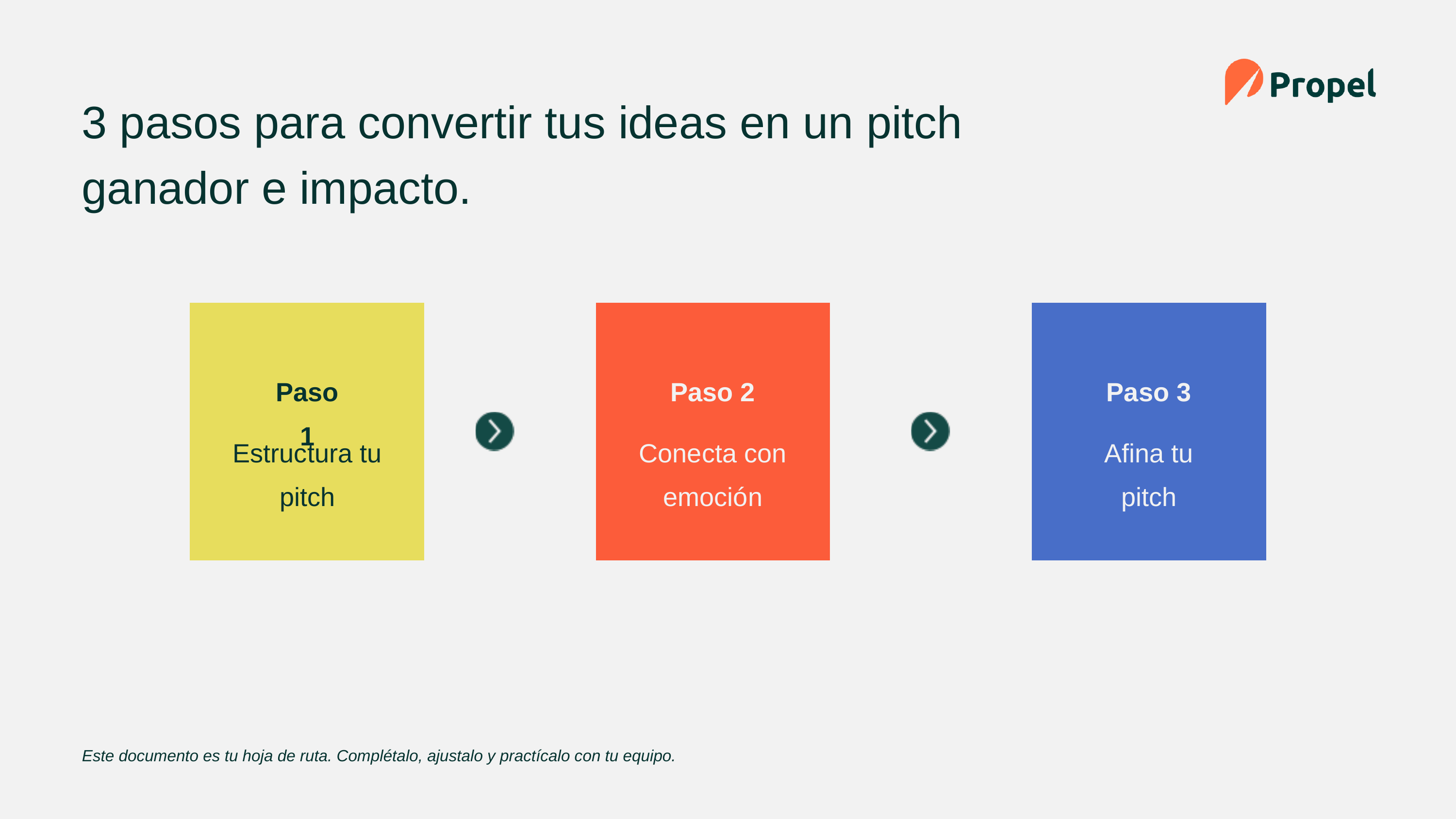

3 pasos para convertir tus ideas en un pitch ganador e impacto.

Paso 1
Paso 2
Paso 3

Estructura tu pitch
Conecta con emoción
Afina tu pitch
Este documento es tu hoja de ruta. Complétalo, ajustalo y practícalo con tu equipo.